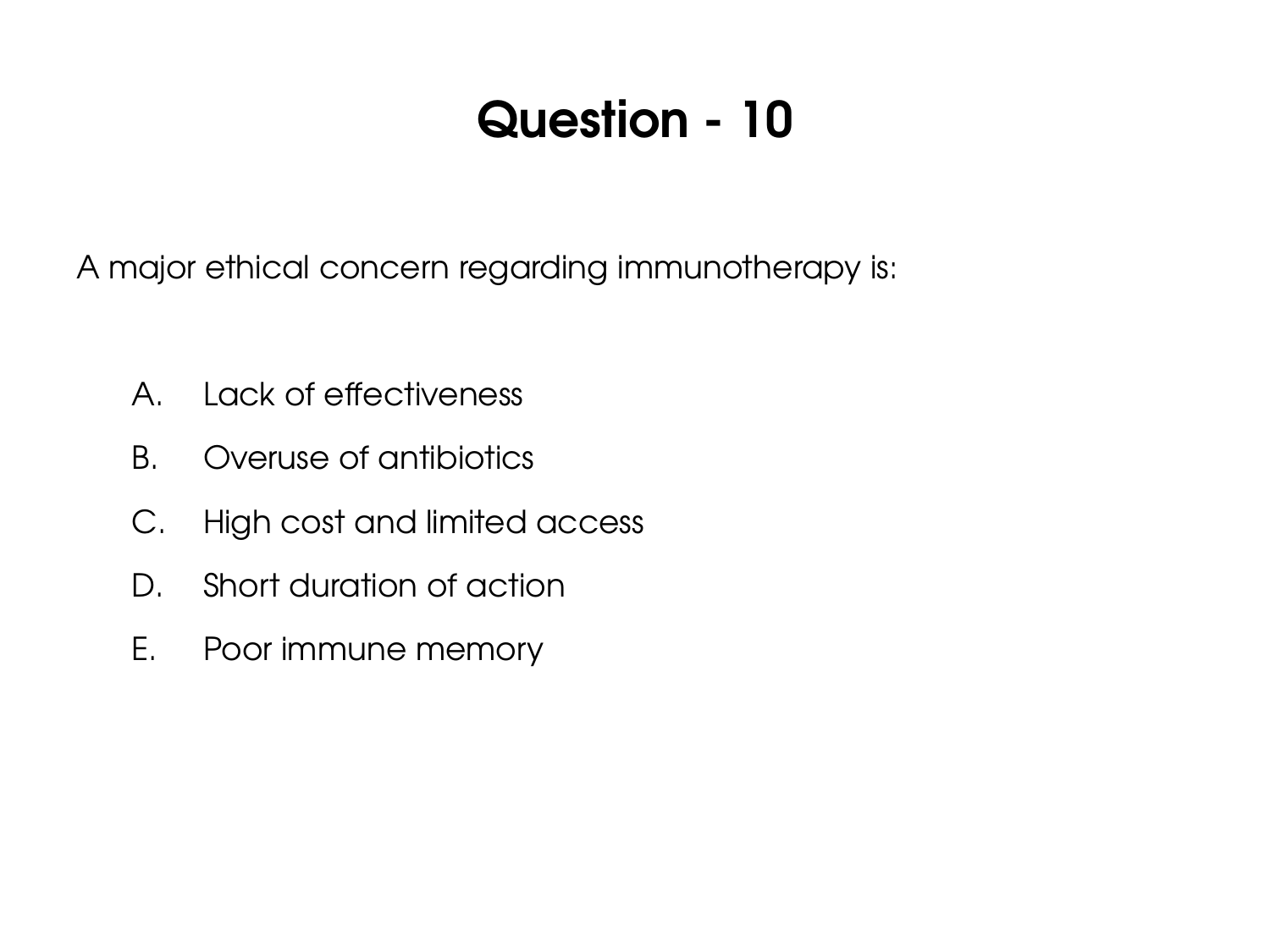

# Question - 10
A major ethical concern regarding immunotherapy is:

Lack of effectiveness
Overuse of antibiotics
High cost and limited access
Short duration of action
Poor immune memory